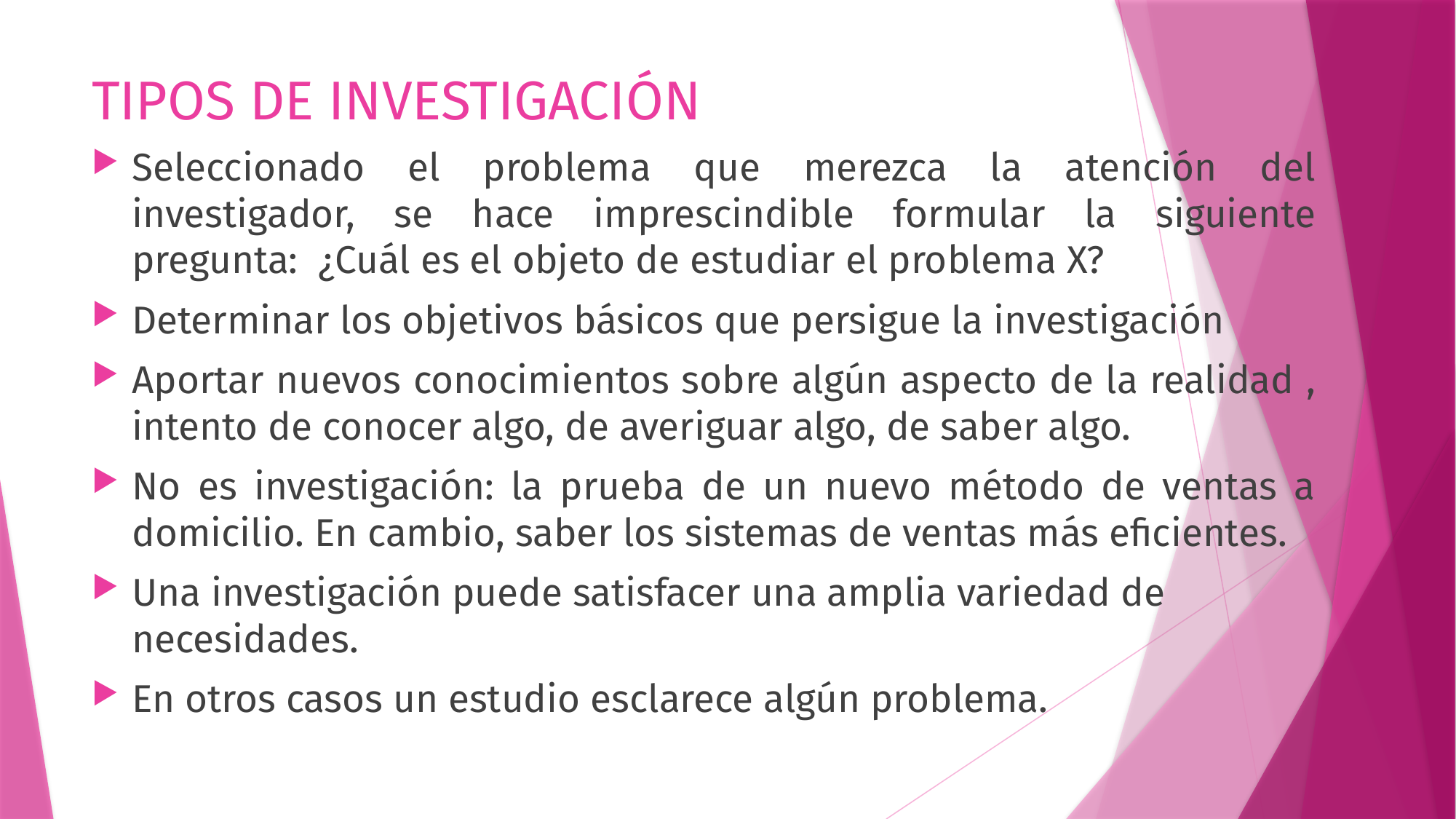

# TIPOS DE INVESTIGACIÓN
Seleccionado el problema que merezca la atención del investigador, se hace imprescindible formular la siguiente pregunta:  ¿Cuál es el objeto de estudiar el problema X?
Determinar los objetivos básicos que persigue la investigación
Aportar nuevos conocimientos sobre algún aspecto de la realidad , intento de conocer algo, de averiguar algo, de saber algo.
No es investigación: la prueba de un nuevo método de ventas a domicilio. En cambio, saber los sistemas de ventas más eficientes.
Una investigación puede satisfacer una amplia variedad de necesidades.
En otros casos un estudio esclarece algún problema.